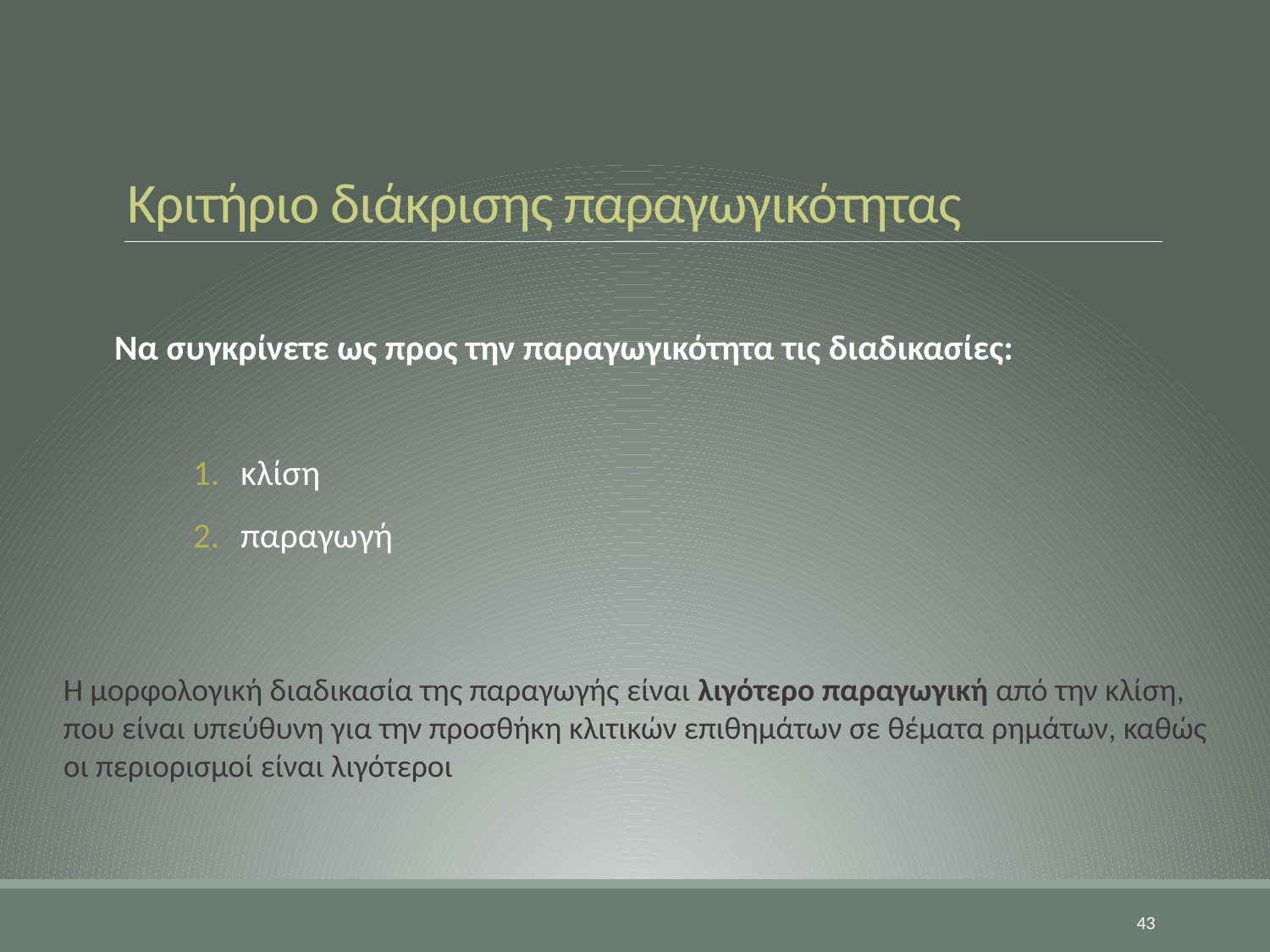

# Κριτήριο διάκρισης παραγωγικότητας

Να συγκρίνετε ως προς την παραγωγικότητα τις διαδικασίες:

κλίση
παραγωγή

Η μορφολογική διαδικασία της παραγωγής είναι λιγότερο παραγωγική από την κλίση,
που είναι υπεύθυνη για την προσθήκη κλιτικών επιθημάτων σε θέματα ρημάτων, καθώς
οι περιορισμοί είναι λιγότεροι
43